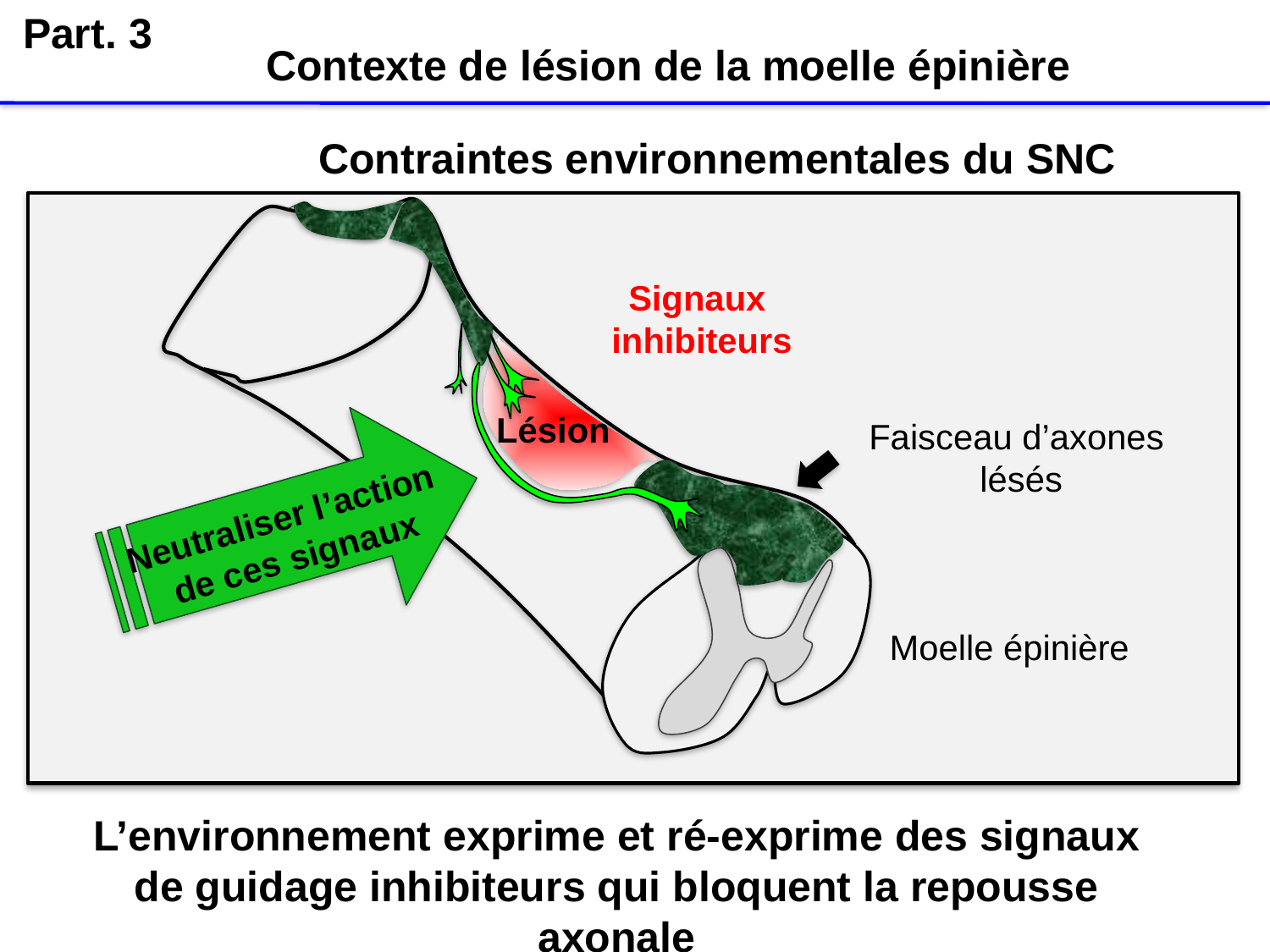

Part. 3
Contexte de lésion de la moelle épinière
Contraintes environnementales du SNC

Signaux
inhibiteurs

Lésion
Faisceau d’axones
lésés

Neutraliser l’action
de ces signaux

Moelle épinière
L’environnement exprime et ré-exprime des signaux de guidage inhibiteurs qui bloquent la repousse axonale